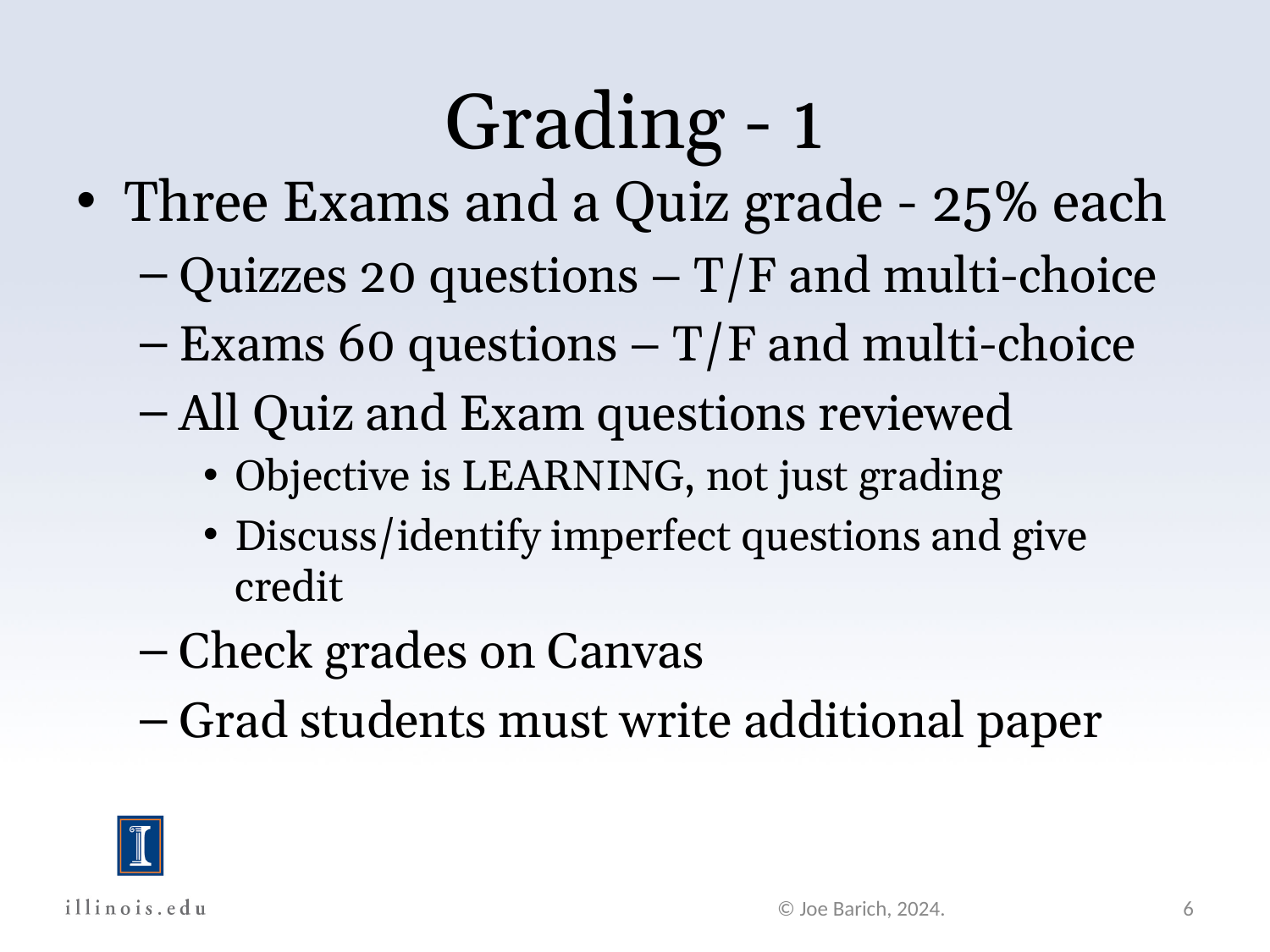

Grading - 1
Three Exams and a Quiz grade - 25% each
Quizzes 20 questions – T/F and multi-choice
Exams 60 questions – T/F and multi-choice
All Quiz and Exam questions reviewed
Objective is LEARNING, not just grading
Discuss/identify imperfect questions and give credit
Check grades on Canvas
Grad students must write additional paper
© Joe Barich, 2024.
6